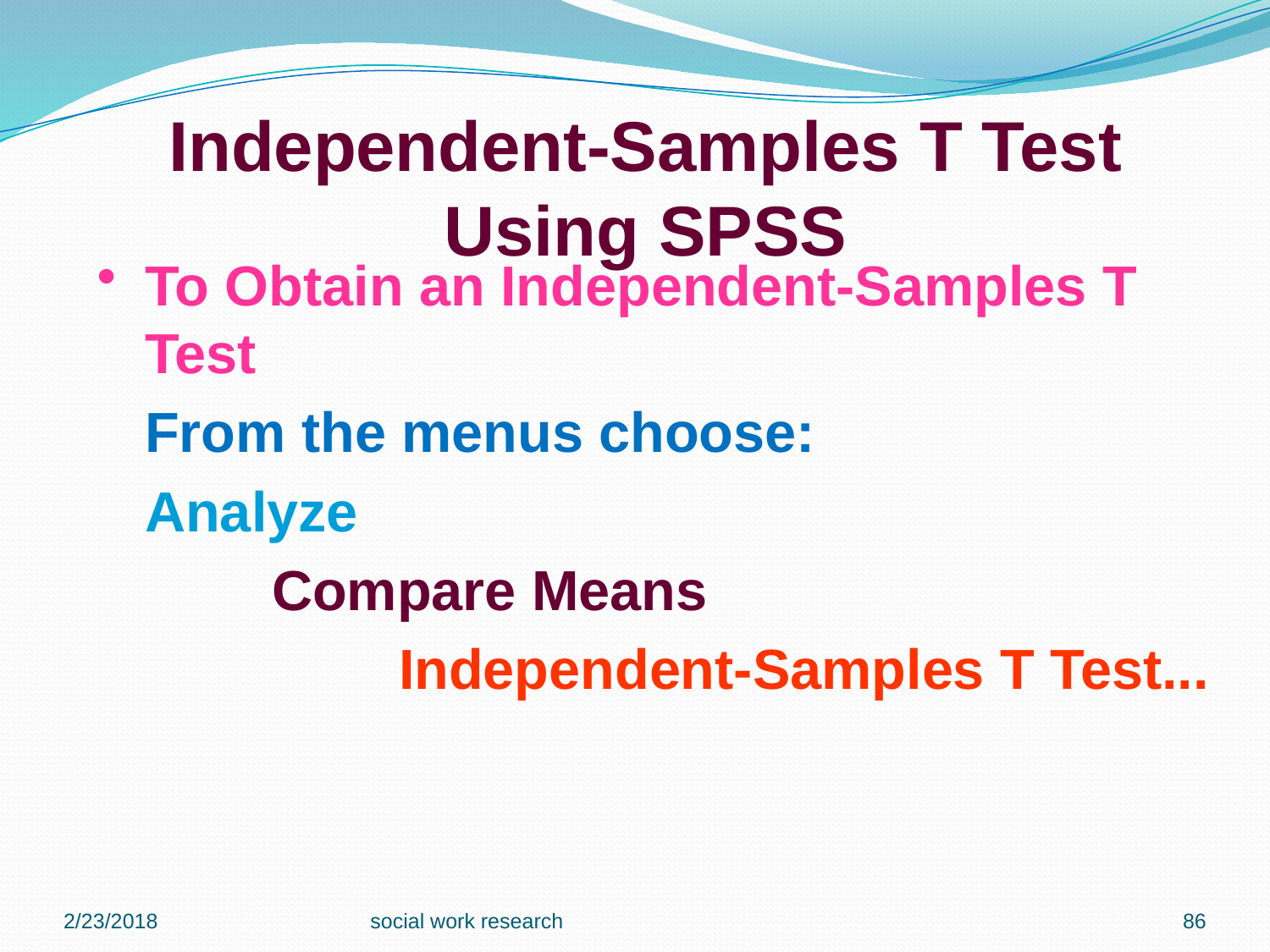

Independent-Samples T Test Using SPSS
To Obtain an Independent-Samples T Test
	From the menus choose:
	Analyze
		Compare Means
			Independent-Samples T Test...
2/23/2018
social work research
86